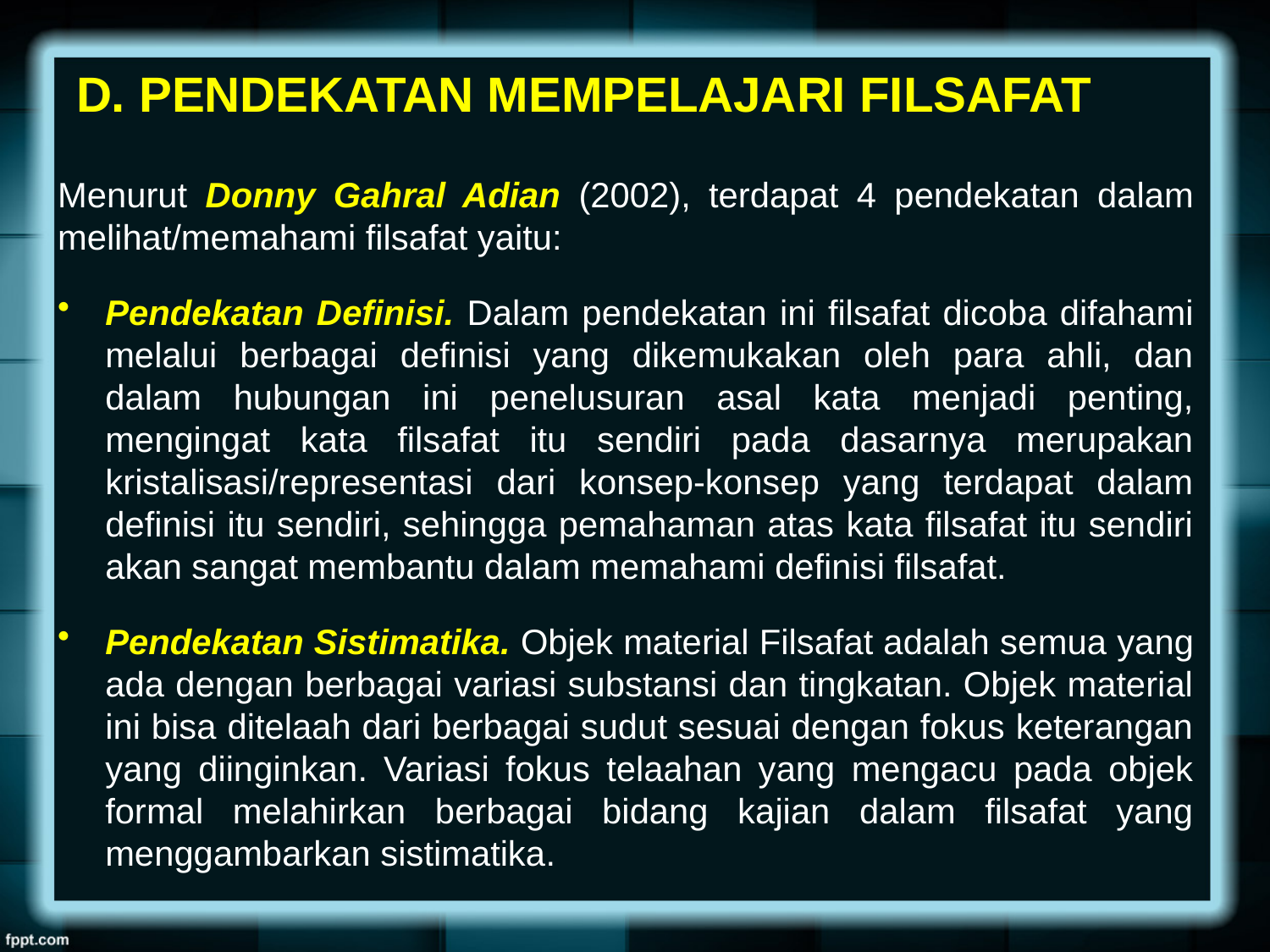

# D. PENDEKATAN MEMPELAJARI FILSAFAT
Menurut Donny Gahral Adian (2002), terdapat 4 pendekatan dalam melihat/memahami filsafat yaitu:

Pendekatan Definisi. Dalam pendekatan ini filsafat dicoba difahami melalui berbagai definisi yang dikemukakan oleh para ahli, dan dalam hubungan ini penelusuran asal kata menjadi penting, mengingat kata filsafat itu sendiri pada dasarnya merupakan kristalisasi/representasi dari konsep-konsep yang terdapat dalam definisi itu sendiri, sehingga pemahaman atas kata filsafat itu sendiri akan sangat membantu dalam memahami definisi filsafat.

Pendekatan Sistimatika. Objek material Filsafat adalah semua yang ada dengan berbagai variasi substansi dan tingkatan. Objek material ini bisa ditelaah dari berbagai sudut sesuai dengan fokus keterangan yang diinginkan. Variasi fokus telaahan yang mengacu pada objek formal melahirkan berbagai bidang kajian dalam filsafat yang menggambarkan sistimatika.